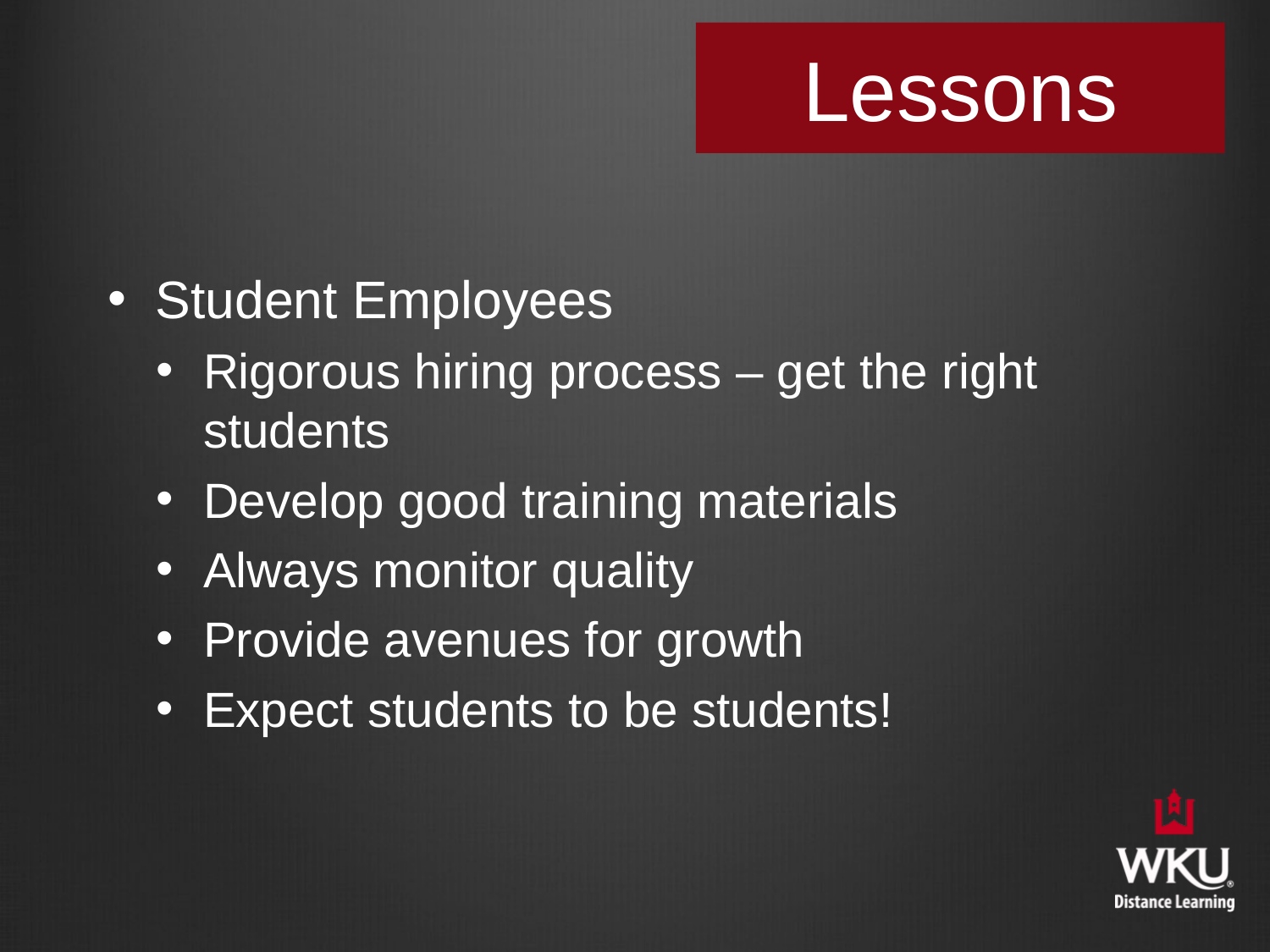

# Lessons
Student Employees
Rigorous hiring process – get the right students
Develop good training materials
Always monitor quality
Provide avenues for growth
Expect students to be students!